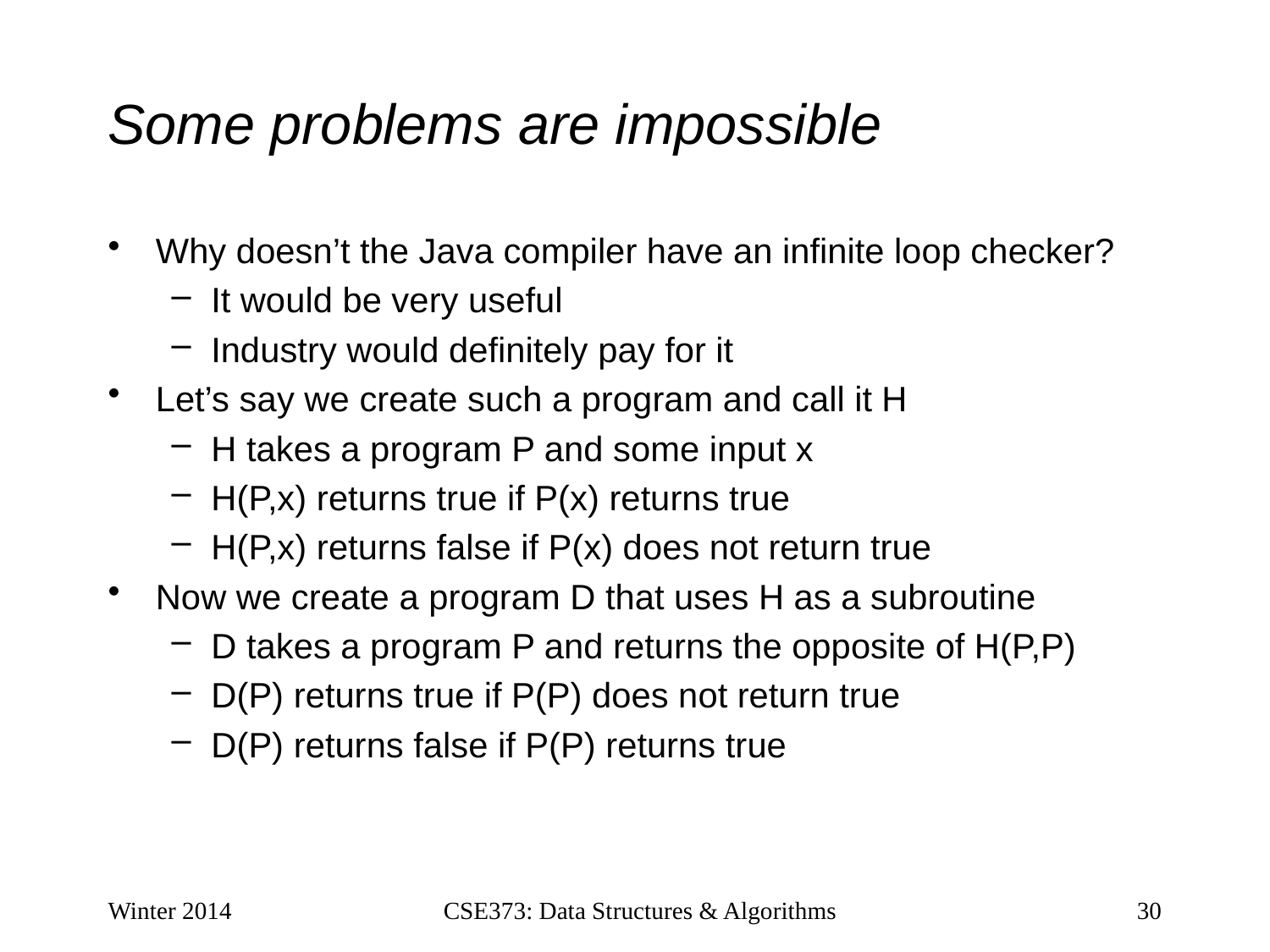

# Some problems are impossible
Why doesn’t the Java compiler have an infinite loop checker?
It would be very useful
Industry would definitely pay for it
Let’s say we create such a program and call it H
H takes a program P and some input x
H(P,x) returns true if P(x) returns true
H(P,x) returns false if P(x) does not return true
Now we create a program D that uses H as a subroutine
D takes a program P and returns the opposite of H(P,P)
D(P) returns true if P(P) does not return true
D(P) returns false if P(P) returns true

Winter 2014
CSE373: Data Structures & Algorithms
30